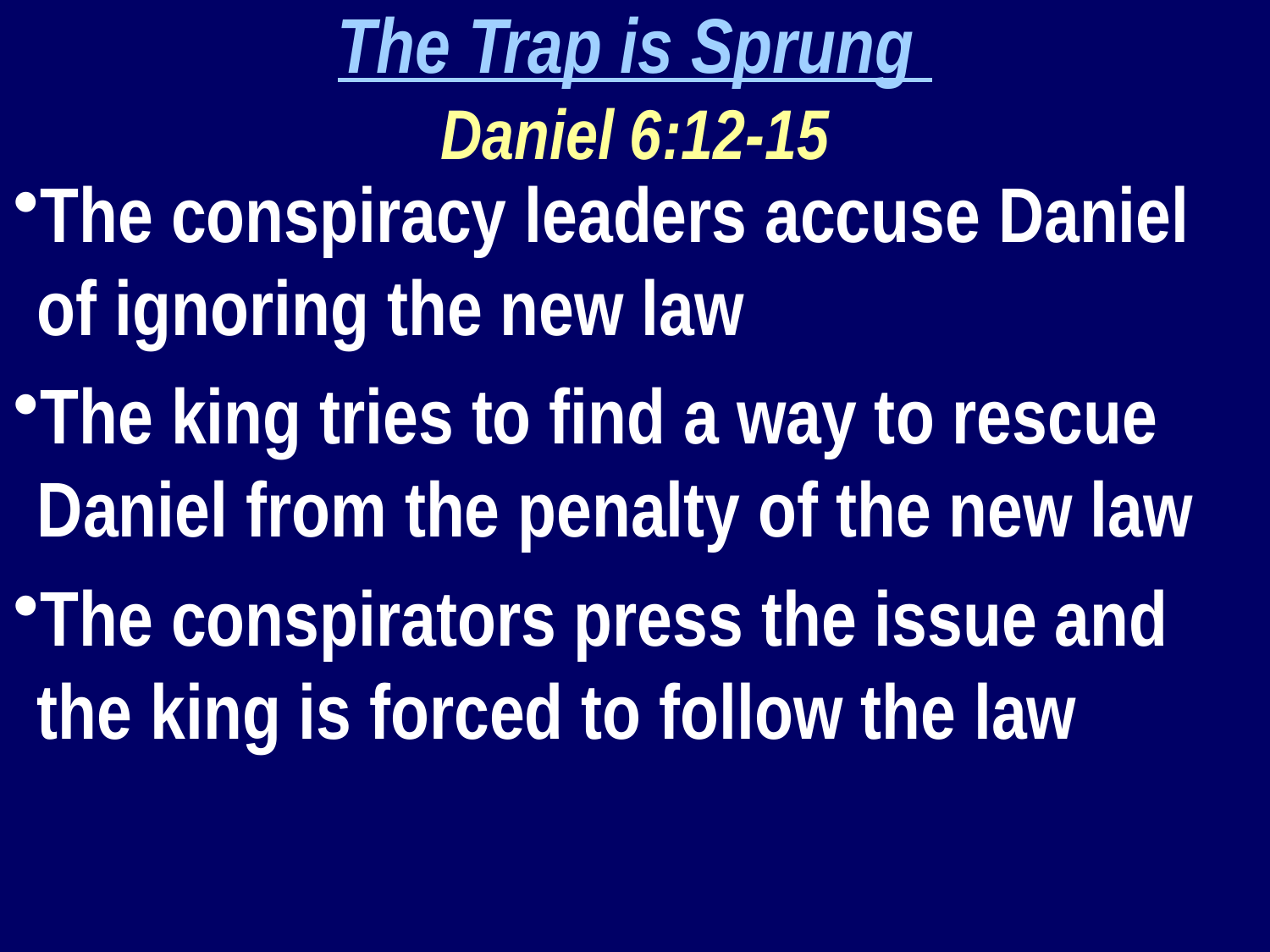

The Trap is Sprung
Daniel 6:12-15
The conspiracy leaders accuse Daniel of ignoring the new law
The king tries to find a way to rescue Daniel from the penalty of the new law
The conspirators press the issue and the king is forced to follow the law